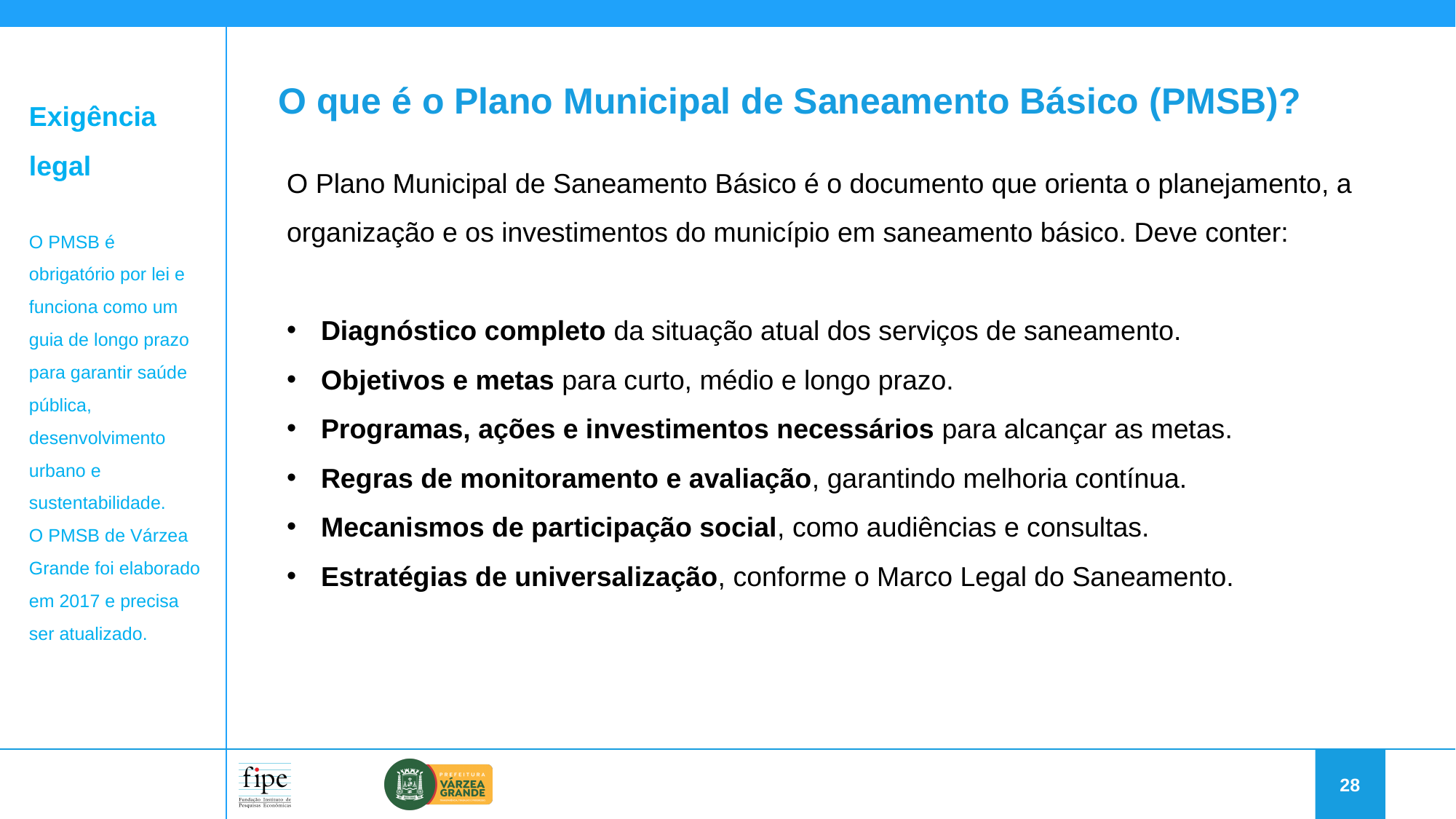

O que é o Plano Municipal de Saneamento Básico (PMSB)?
Exigência legal

O PMSB é  obrigatório por lei e funciona como um guia de longo prazo para garantir saúde pública, desenvolvimento urbano e sustentabilidade.
O PMSB de Várzea Grande foi elaborado em 2017 e precisa ser atualizado.

O Plano Municipal de Saneamento Básico é o documento que orienta o planejamento, a organização e os investimentos do município em saneamento básico. Deve conter:

Diagnóstico completo da situação atual dos serviços de saneamento.
Objetivos e metas para curto, médio e longo prazo.
Programas, ações e investimentos necessários para alcançar as metas.
Regras de monitoramento e avaliação, garantindo melhoria contínua.
Mecanismos de participação social, como audiências e consultas.
Estratégias de universalização, conforme o Marco Legal do Saneamento.